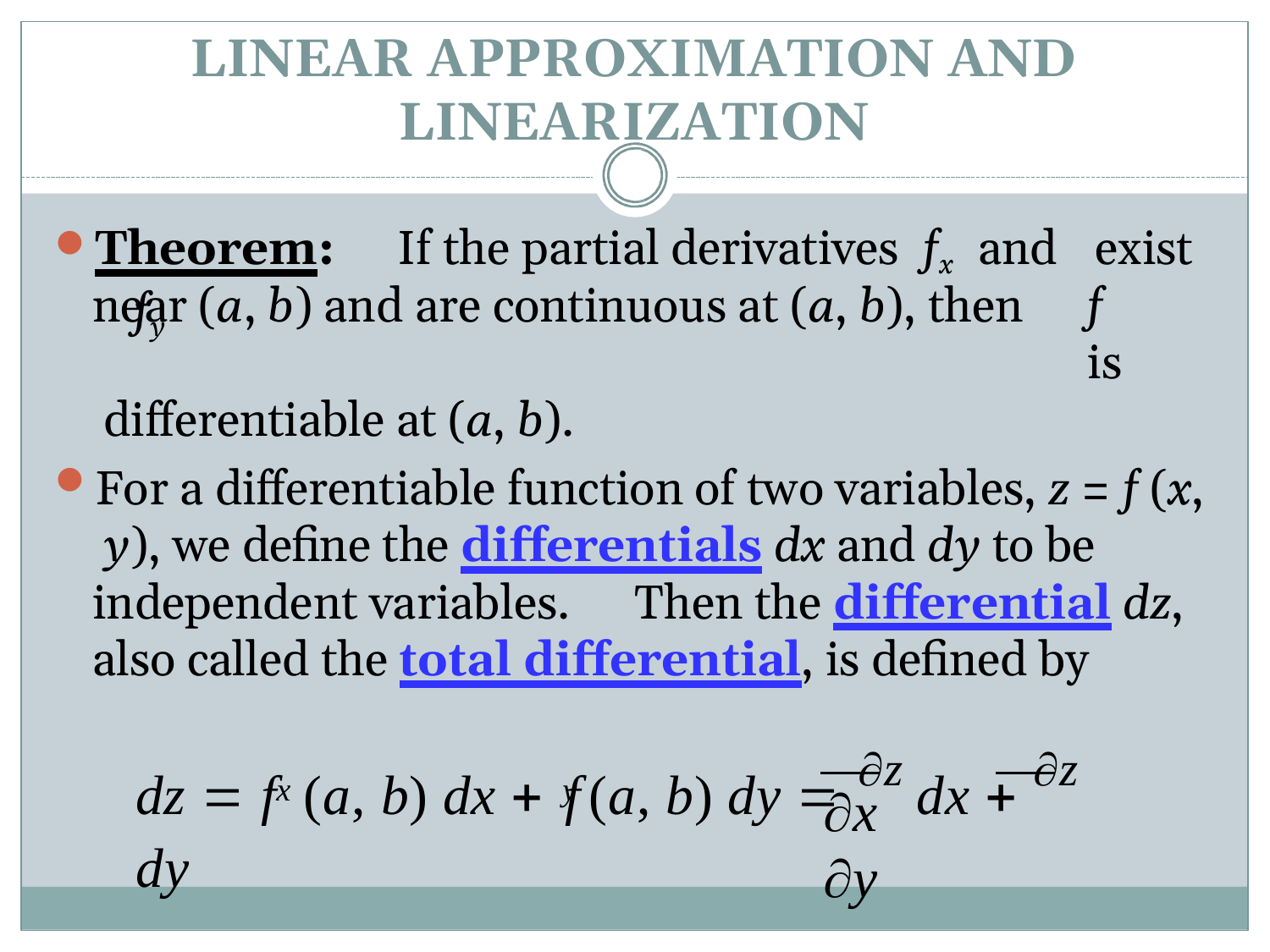

# LINEAR APPROXIMATION AND  LINEARIZATION
Theorem:	If the partial derivatives	fx	and	fy
exist
near (a, b) and are continuous at (a, b), then	f	is  differentiable at (a, b).
For a differentiable function of two variables, z = f (x,  y), we define the differentials dx and dy to be  independent variables.	Then the differential dz,  also called the total differential, is defined by
dz =	f	(a, b) dx + f	(a, b) dy = ∂z dx + ∂z dy
x	y
∂x	∂y